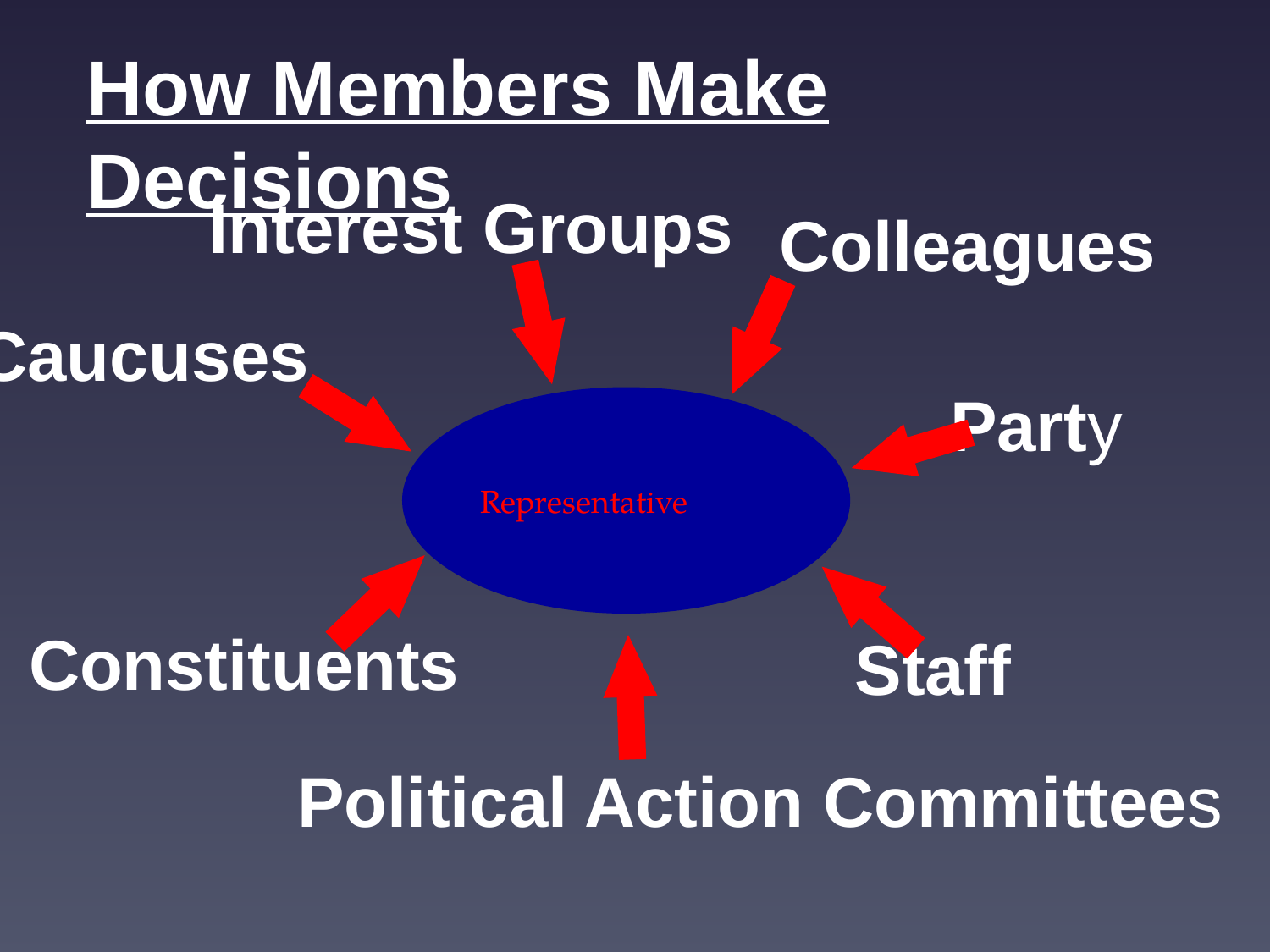

How Members Make Decisions
Interest Groups
Colleagues
Caucuses

Party
Representative

Constituents
Staff

Political Action Committees